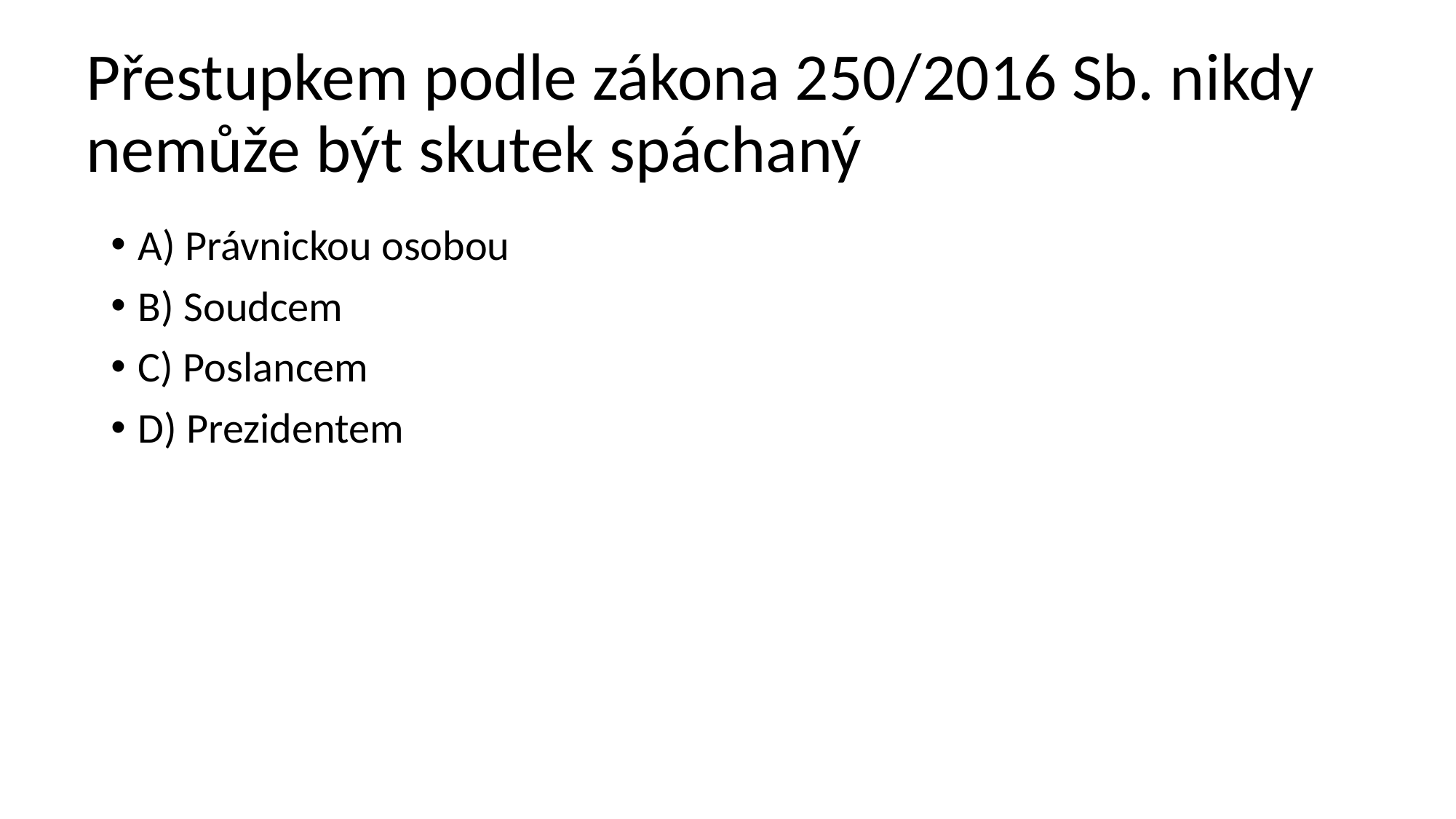

# Přestupkem podle zákona 250/2016 Sb. nikdy nemůže být skutek spáchaný
A) Právnickou osobou
B) Soudcem
C) Poslancem
D) Prezidentem